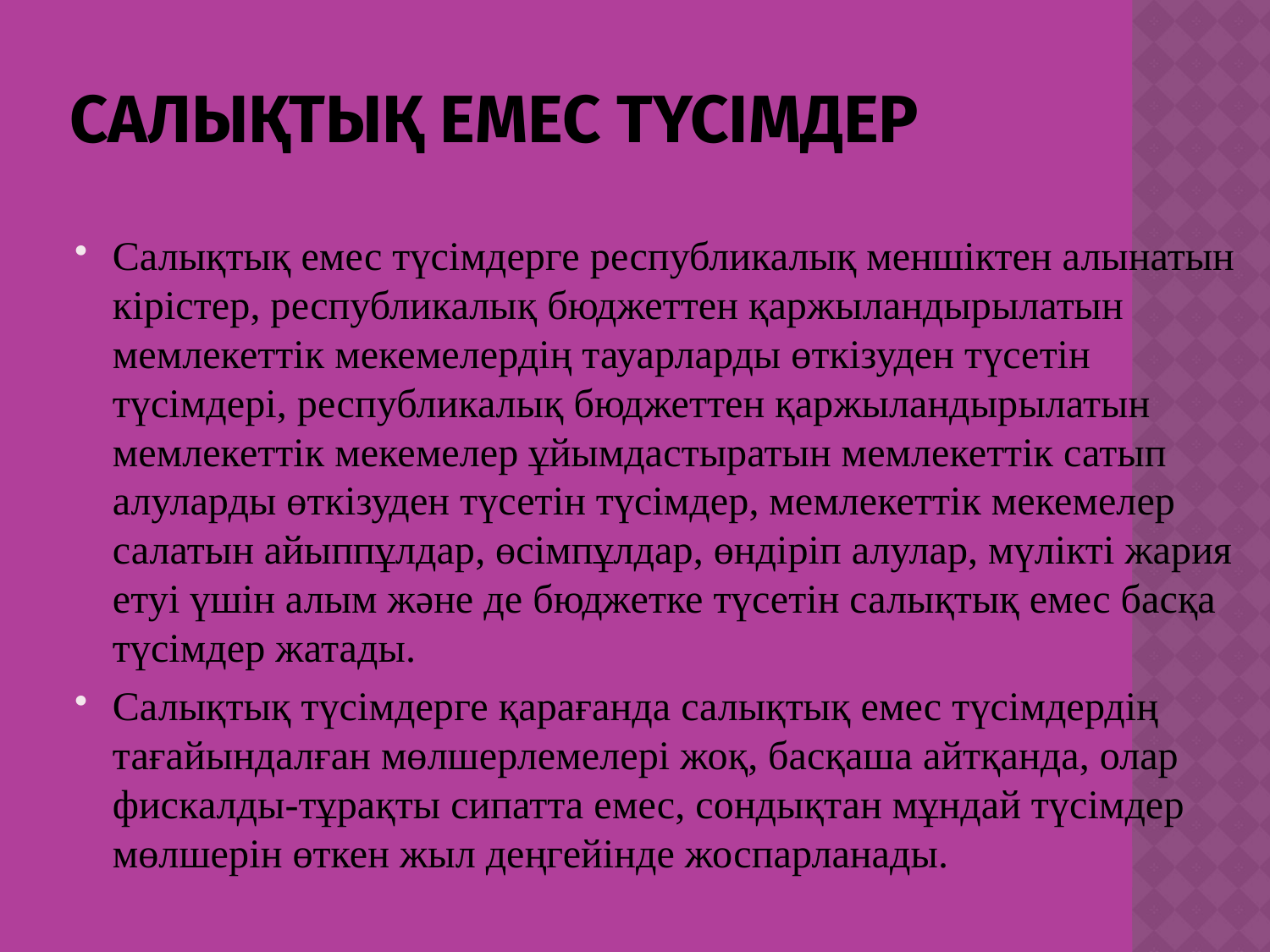

# Салықтық емес түсімдер
Салықтық емес түсімдерге республикалық меншіктен алынатын кірістер, республикалық бюджеттен қаржыландырылатын мемлекеттік мекемелердің тауарларды өткізуден түсетін түсімдері, республикалық бюджеттен қаржыландырылатын мемлекеттік мекемелер ұйымдастыратын мемлекеттік сатып алуларды өткізуден түсетін түсімдер, мемлекеттік мекемелер салатын айыппұлдар, өсімпұлдар, өндіріп алулар, мүлікті жария етуі үшін алым және де бюджетке түсетін салықтық емес басқа түсімдер жатады.
Салықтық түсімдерге қарағанда салықтық емес түсімдердің тағайындалған мөлшерлемелері жоқ, басқаша айтқанда, олар фискалды-тұрақты сипатта емес, сондықтан мұндай түсімдер мөлшерін өткен жыл деңгейінде жоспарланады.